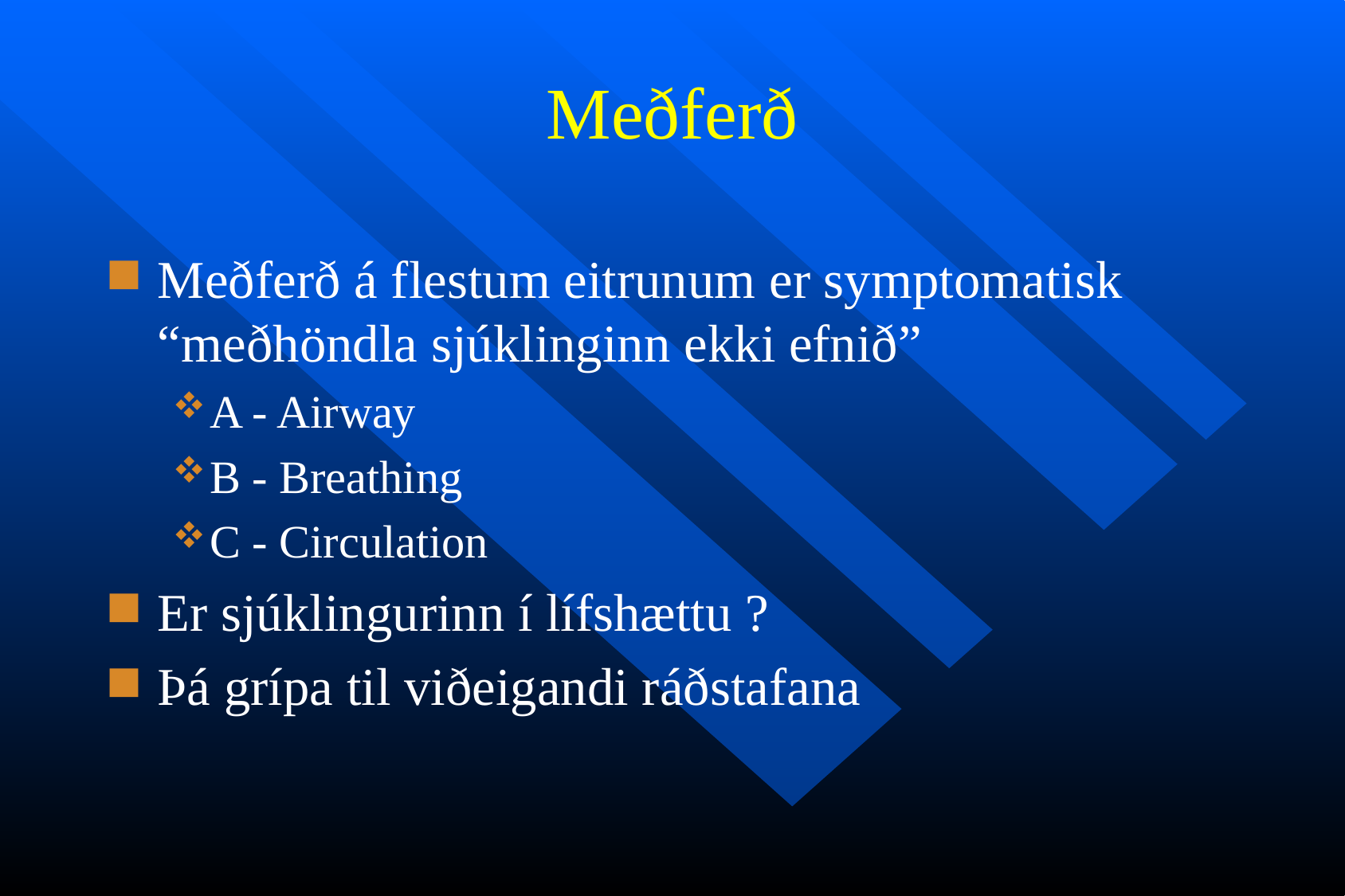

# Meðferð
Meðferð á flestum eitrunum er symptomatisk “meðhöndla sjúklinginn ekki efnið”
A - Airway
B - Breathing
C - Circulation
Er sjúklingurinn í lífshættu ?
Þá grípa til viðeigandi ráðstafana